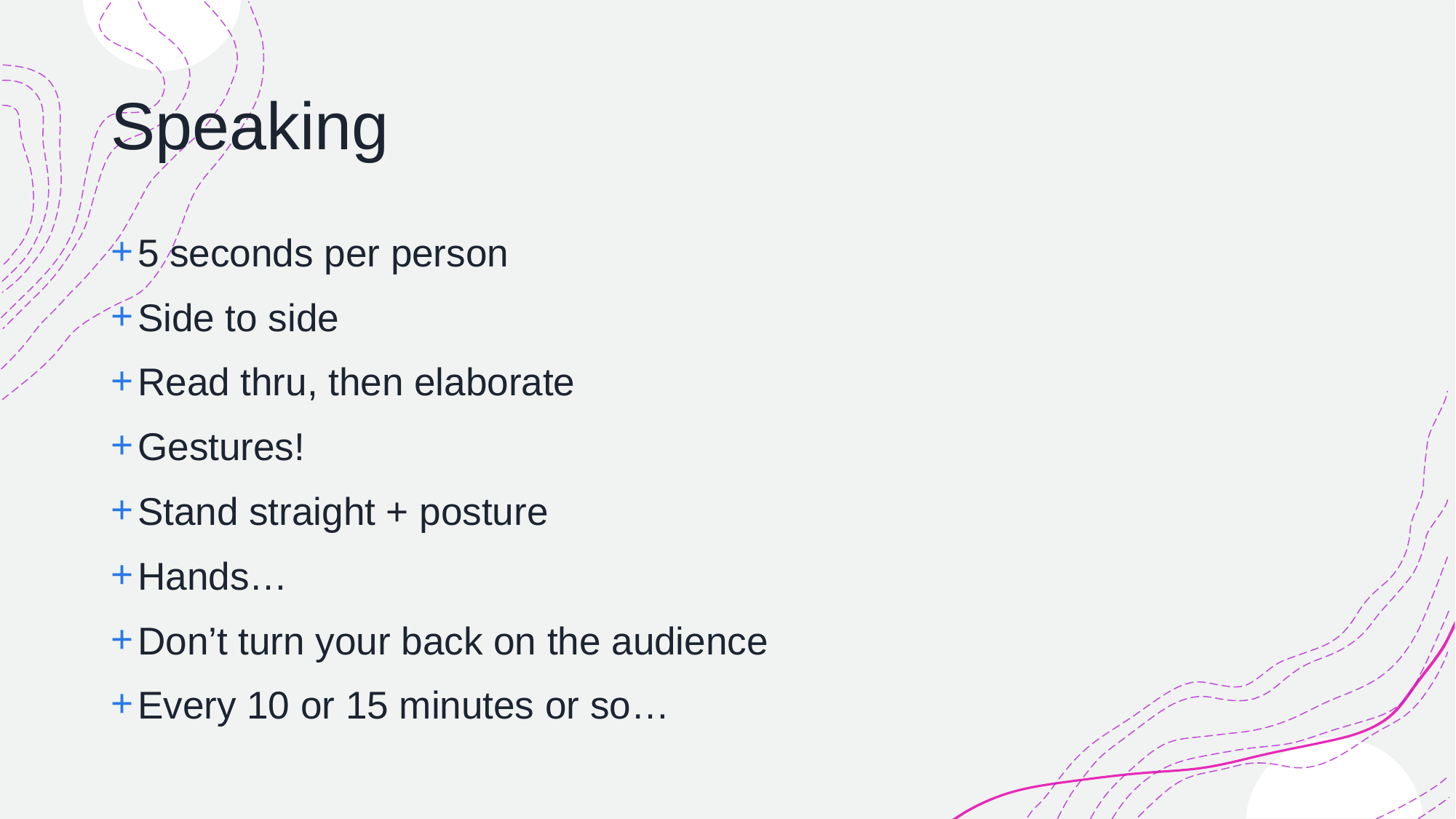

# Speaking
5 seconds per person
Side to side
Read thru, then elaborate
Gestures!
Stand straight + posture
Hands…
Don’t turn your back on the audience
Every 10 or 15 minutes or so…